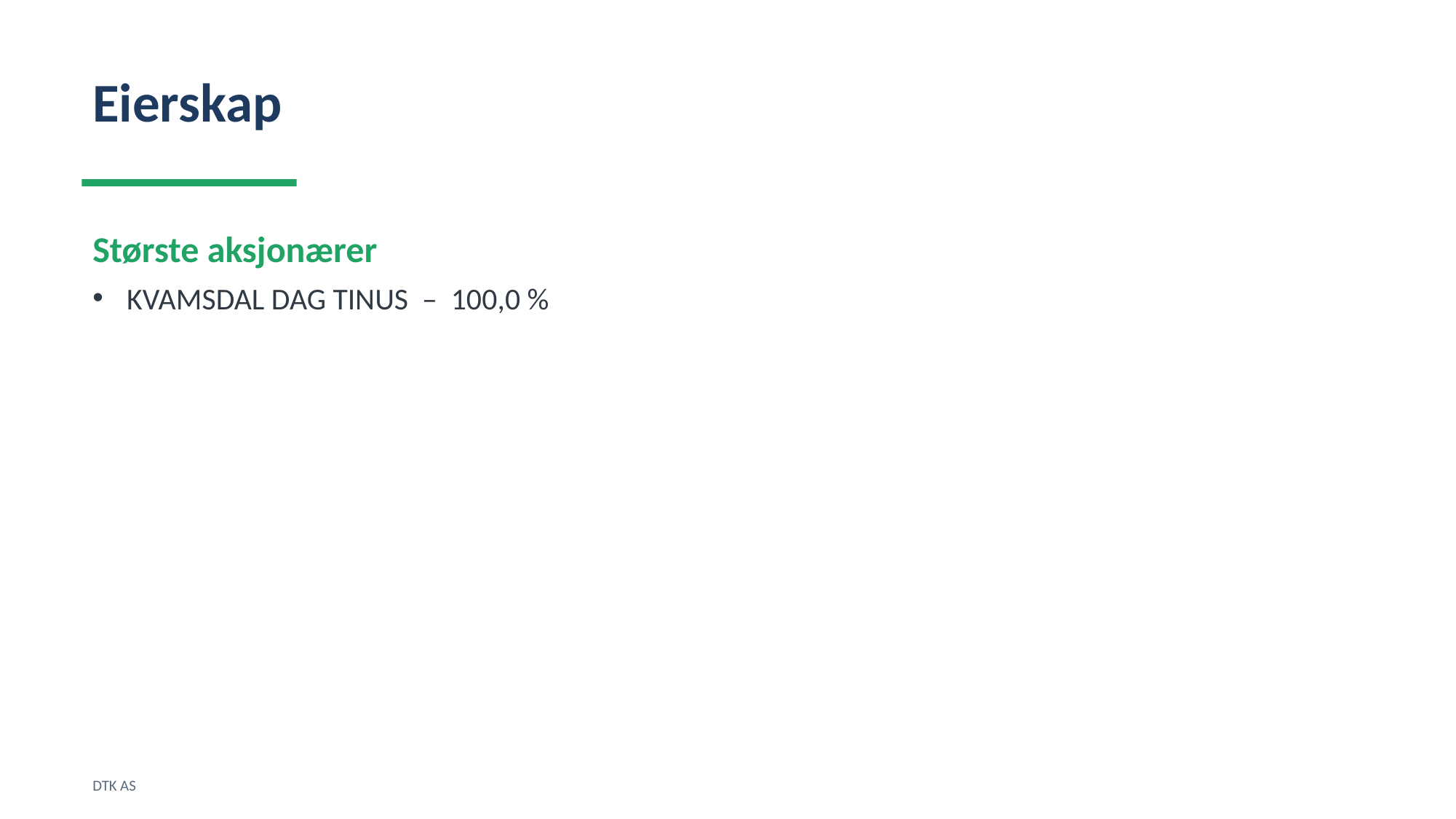

Eierskap

Største aksjonærer
KVAMSDAL DAG TINUS  –  100,0 %
DTK AS